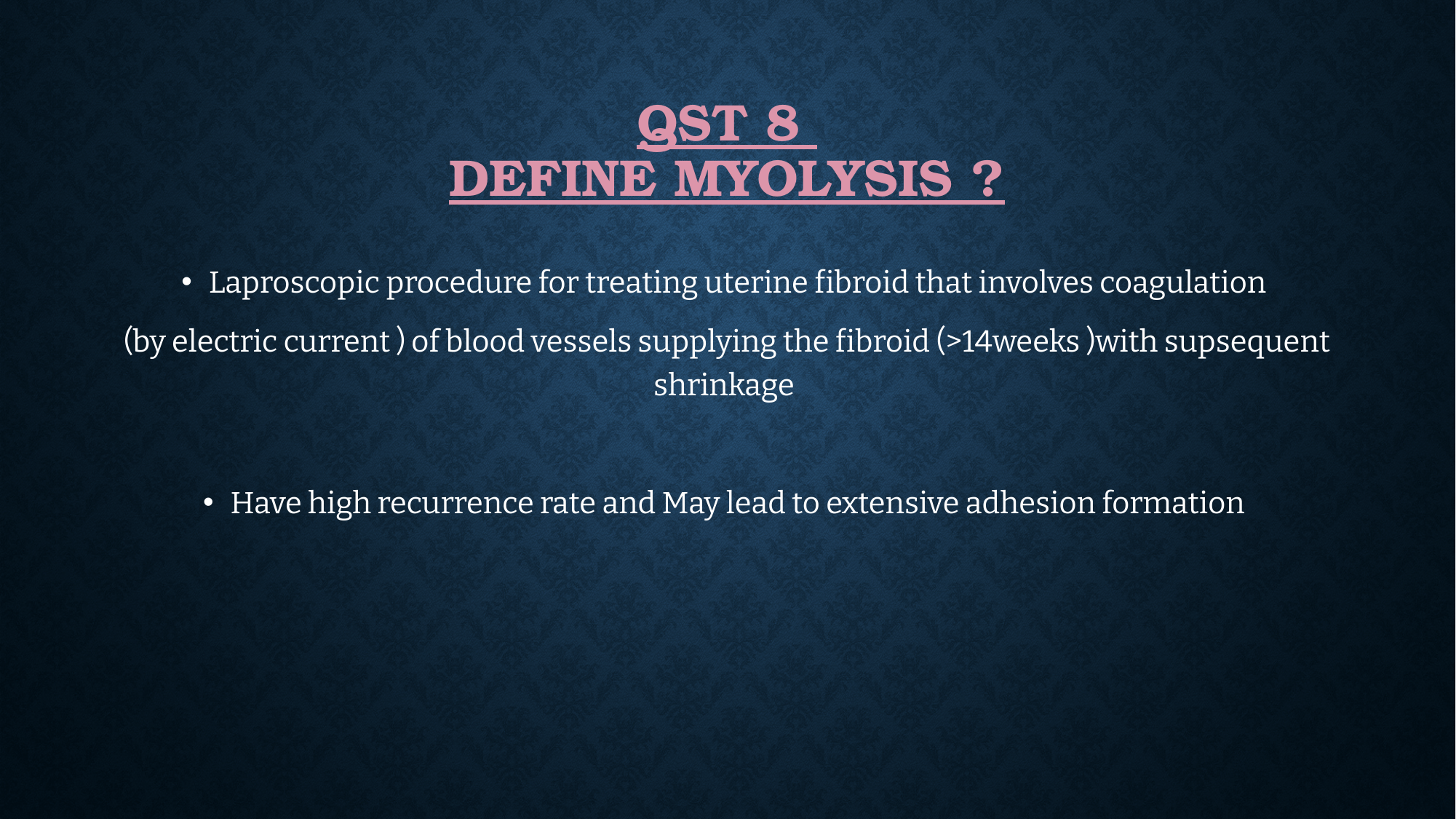

# Qst 8 Define myolysis ?
Laproscopic procedure for treating uterine fibroid that involves coagulation
(by electric current ) of blood vessels supplying the fibroid (>14weeks )with supsequent shrinkage

Have high recurrence rate and May lead to extensive adhesion formation